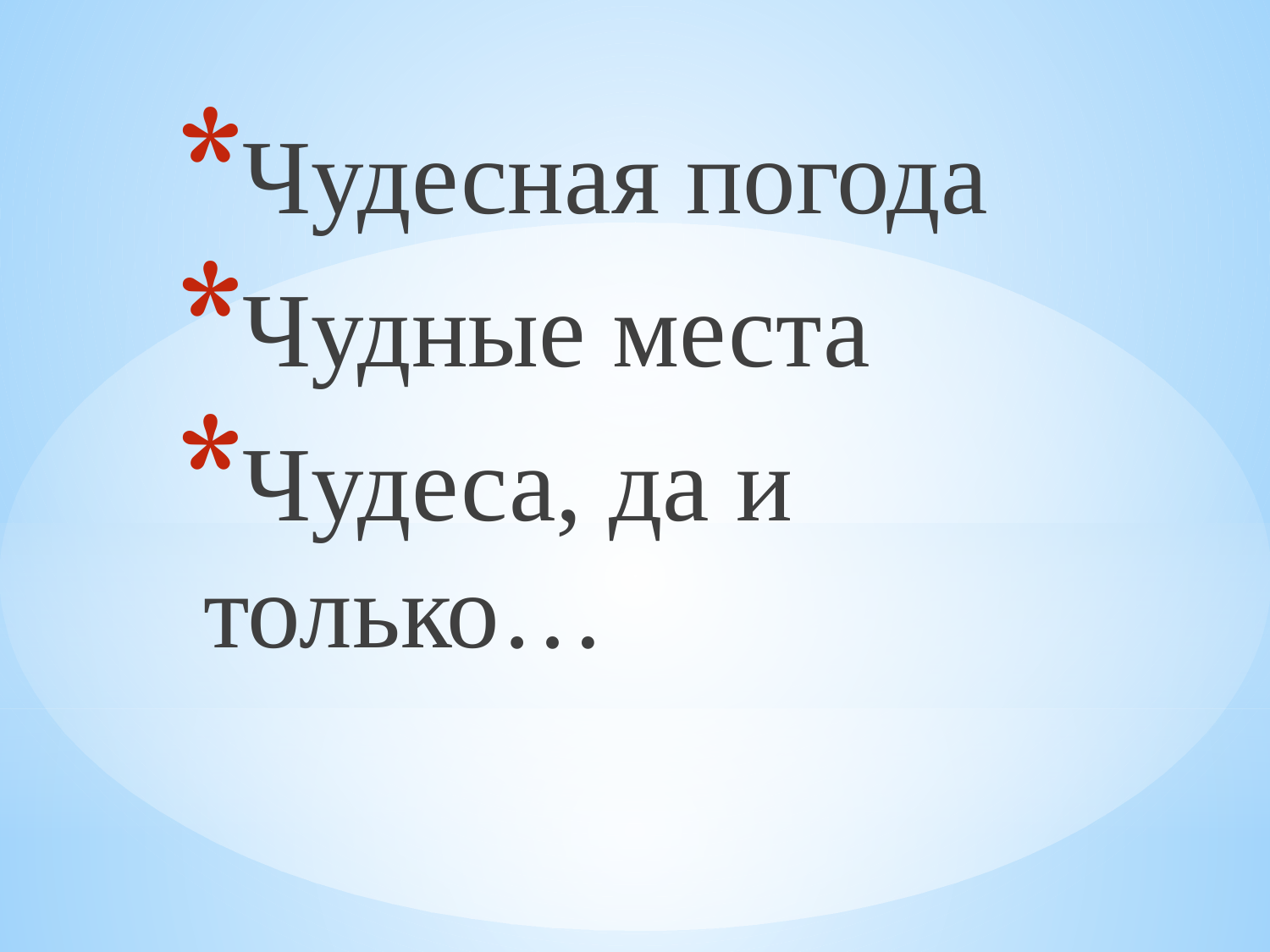

Чудесная погода
Чудные места
Чудеса, да и только…
#